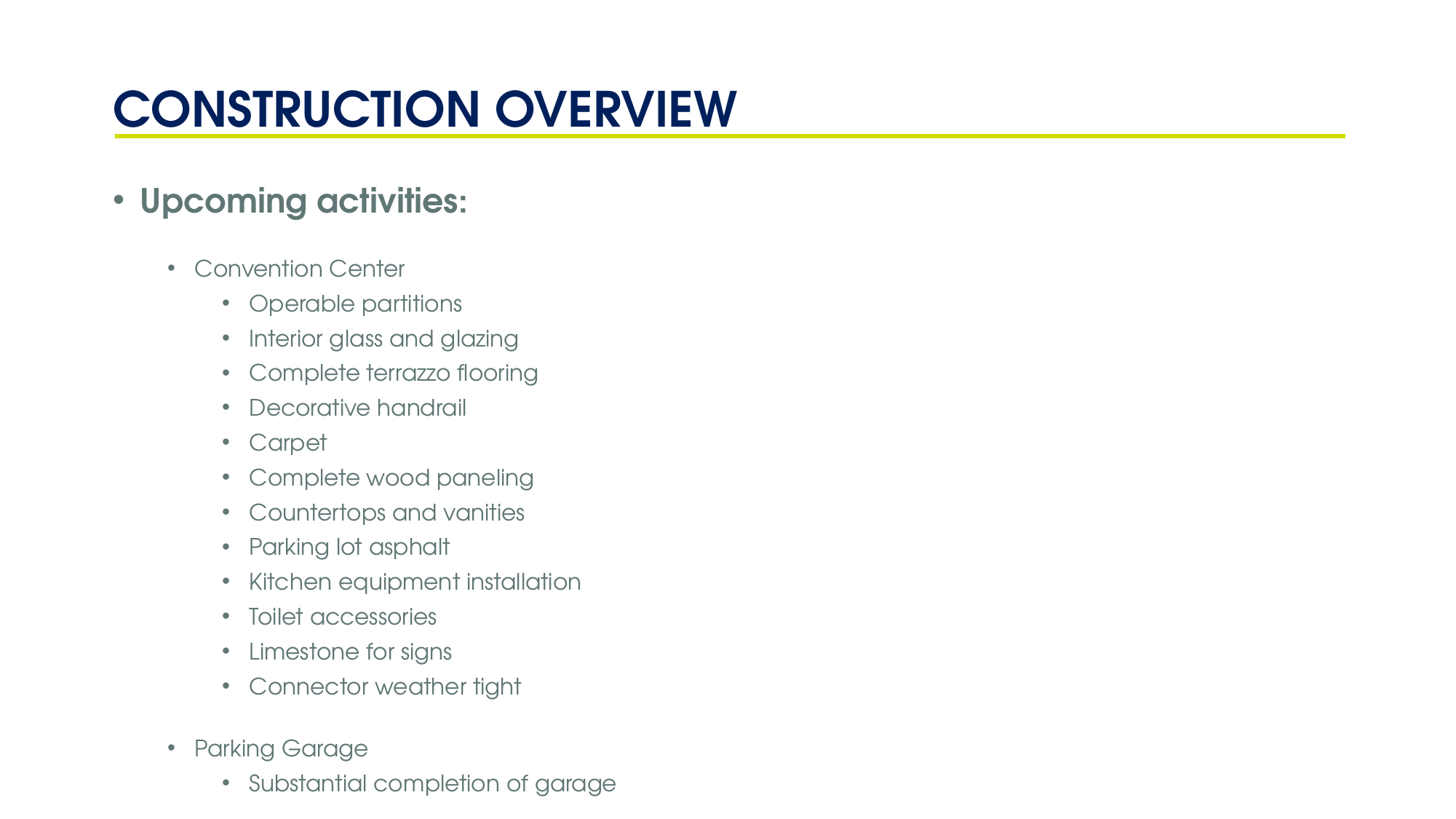

CONSTRUCTION OVERVIEW
Upcoming activities:
Convention Center
Operable partitions
Interior glass and glazing
Complete terrazzo flooring
Decorative handrail
Carpet
Complete wood paneling
Countertops and vanities
Parking lot asphalt
Kitchen equipment installation
Toilet accessories
Limestone for signs
Connector weather tight
Parking Garage
Substantial completion of garage